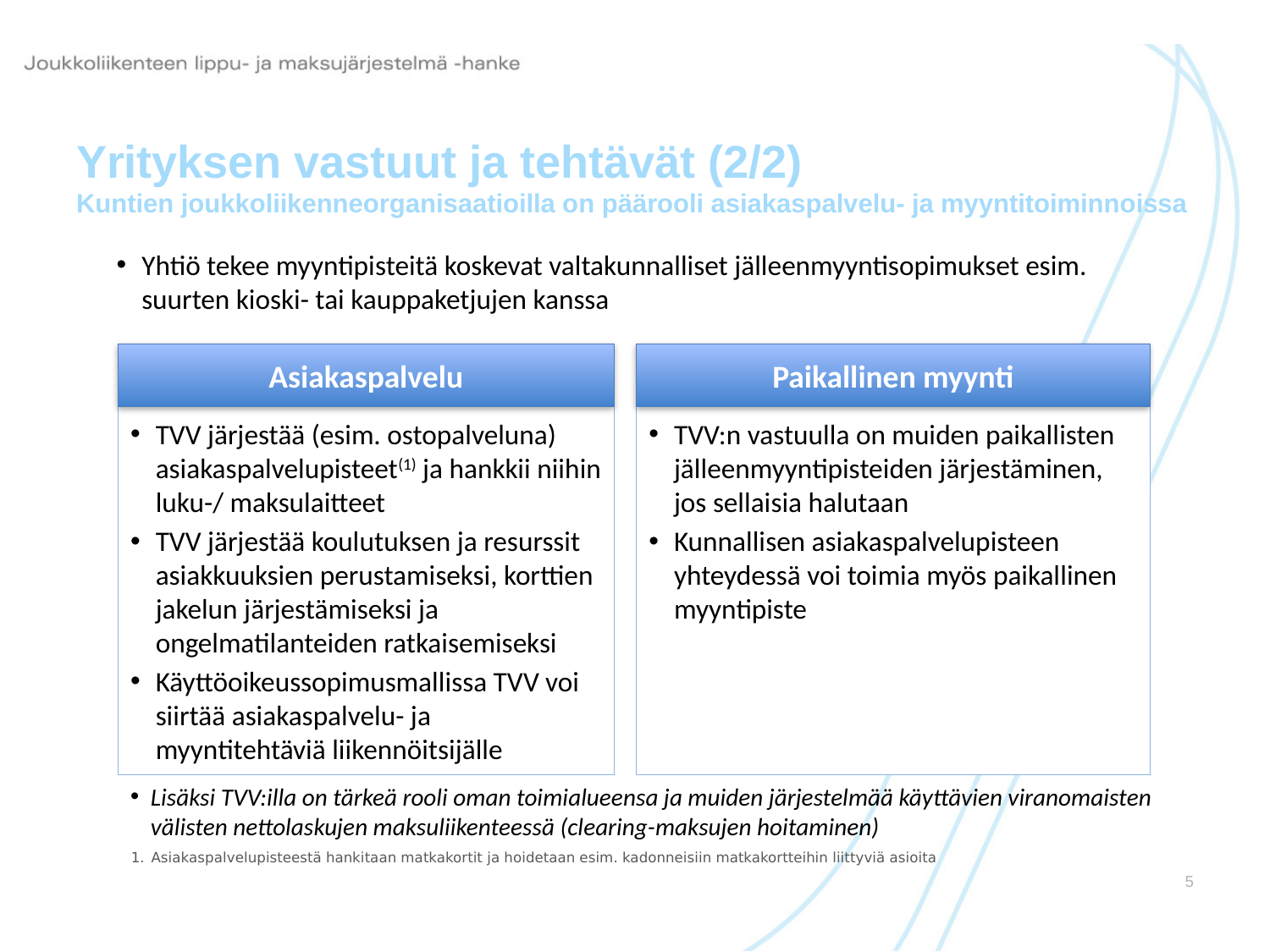

# Yrityksen vastuut ja tehtävät (2/2) Kuntien joukkoliikenneorganisaatioilla on päärooli asiakaspalvelu- ja myyntitoiminnoissa
Yhtiö tekee myyntipisteitä koskevat valtakunnalliset jälleenmyyntisopimukset esim. suurten kioski- tai kauppaketjujen kanssa
Asiakaspalvelu
Paikallinen myynti
TVV järjestää (esim. ostopalveluna) asiakaspalvelupisteet(1) ja hankkii niihin luku-/ maksulaitteet
TVV järjestää koulutuksen ja resurssit asiakkuuksien perustamiseksi, korttien jakelun järjestämiseksi ja ongelmatilanteiden ratkaisemiseksi
Käyttöoikeussopimusmallissa TVV voi siirtää asiakaspalvelu- ja myyntitehtäviä liikennöitsijälle
TVV:n vastuulla on muiden paikallisten jälleenmyyntipisteiden järjestäminen, jos sellaisia halutaan
Kunnallisen asiakaspalvelupisteen yhteydessä voi toimia myös paikallinen myyntipiste
Lisäksi TVV:illa on tärkeä rooli oman toimialueensa ja muiden järjestelmää käyttävien viranomaisten välisten nettolaskujen maksuliikenteessä (clearing-maksujen hoitaminen)
Asiakaspalvelupisteestä hankitaan matkakortit ja hoidetaan esim. kadonneisiin matkakortteihin liittyviä asioita
	5